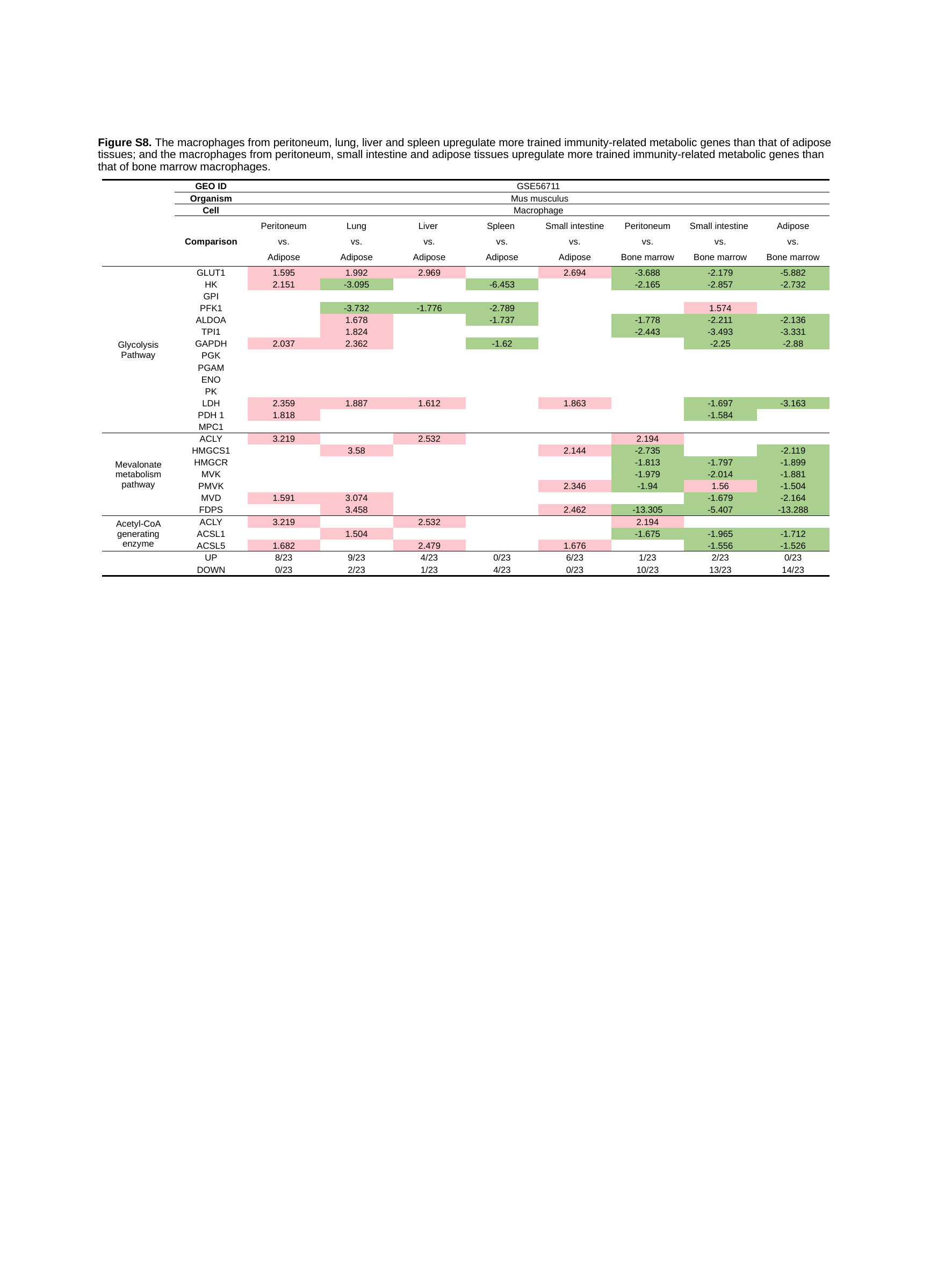

# Figure S8. The macrophages from peritoneum, lung, liver and spleen upregulate more trained immunity-related metabolic genes than that of adipose tissues; and the macrophages from peritoneum, small intestine and adipose tissues upregulate more trained immunity-related metabolic genes than that of bone marrow macrophages.
|  | GEO ID | GSE56711 |  |  |  |  |  |  |  |
| --- | --- | --- | --- | --- | --- | --- | --- | --- | --- |
|  | Organism | Mus musculus |  |  |  |  |  |  |  |
|  | Cell | Macrophage |  |  |  |  |  |  |  |
|  | Comparison | Peritoneum | Lung | Liver | Spleen | Small intestine | Peritoneum | Small intestine | Adipose |
|  |  | vs. | vs. | vs. | vs. | vs. | vs. | vs. | vs. |
|  |  | Adipose | Adipose | Adipose | Adipose | Adipose | Bone marrow | Bone marrow | Bone marrow |
| Glycolysis Pathway | GLUT1 | 1.595 | 1.992 | 2.969 |  | 2.694 | -3.688 | -2.179 | -5.882 |
|  | HK | 2.151 | -3.095 |  | -6.453 |  | -2.165 | -2.857 | -2.732 |
|  | GPI |  |  |  |  |  |  |  |  |
|  | PFK1 |  | -3.732 | -1.776 | -2.789 |  |  | 1.574 |  |
|  | ALDOA |  | 1.678 |  | -1.737 |  | -1.778 | -2.211 | -2.136 |
|  | TPI1 |  | 1.824 |  |  |  | -2.443 | -3.493 | -3.331 |
|  | GAPDH | 2.037 | 2.362 |  | -1.62 |  |  | -2.25 | -2.88 |
|  | PGK |  |  |  |  |  |  |  |  |
|  | PGAM |  |  |  |  |  |  |  |  |
|  | ENO |  |  |  |  |  |  |  |  |
|  | PK |  |  |  |  |  |  |  |  |
|  | LDH | 2.359 | 1.887 | 1.612 |  | 1.863 |  | -1.697 | -3.163 |
|  | PDH 1 | 1.818 |  |  |  |  |  | -1.584 |  |
|  | MPC1 |  |  |  |  |  |  |  |  |
| Mevalonate metabolism pathway | ACLY | 3.219 |  | 2.532 |  |  | 2.194 |  |  |
|  | HMGCS1 |  | 3.58 |  |  | 2.144 | -2.735 |  | -2.119 |
|  | HMGCR |  |  |  |  |  | -1.813 | -1.797 | -1.899 |
|  | MVK |  |  |  |  |  | -1.979 | -2.014 | -1.881 |
|  | PMVK |  |  |  |  | 2.346 | -1.94 | 1.56 | -1.504 |
|  | MVD | 1.591 | 3.074 |  |  |  |  | -1.679 | -2.164 |
|  | FDPS |  | 3.458 |  |  | 2.462 | -13.305 | -5.407 | -13.288 |
| Acetyl-CoA generating enzyme | ACLY | 3.219 |  | 2.532 |  |  | 2.194 |  |  |
|  | ACSL1 |  | 1.504 |  |  |  | -1.675 | -1.965 | -1.712 |
|  | ACSL5 | 1.682 |  | 2.479 |  | 1.676 |  | -1.556 | -1.526 |
|  | UP | 8/23 | 9/23 | 4/23 | 0/23 | 6/23 | 1/23 | 2/23 | 0/23 |
|  | DOWN | 0/23 | 2/23 | 1/23 | 4/23 | 0/23 | 10/23 | 13/23 | 14/23 |